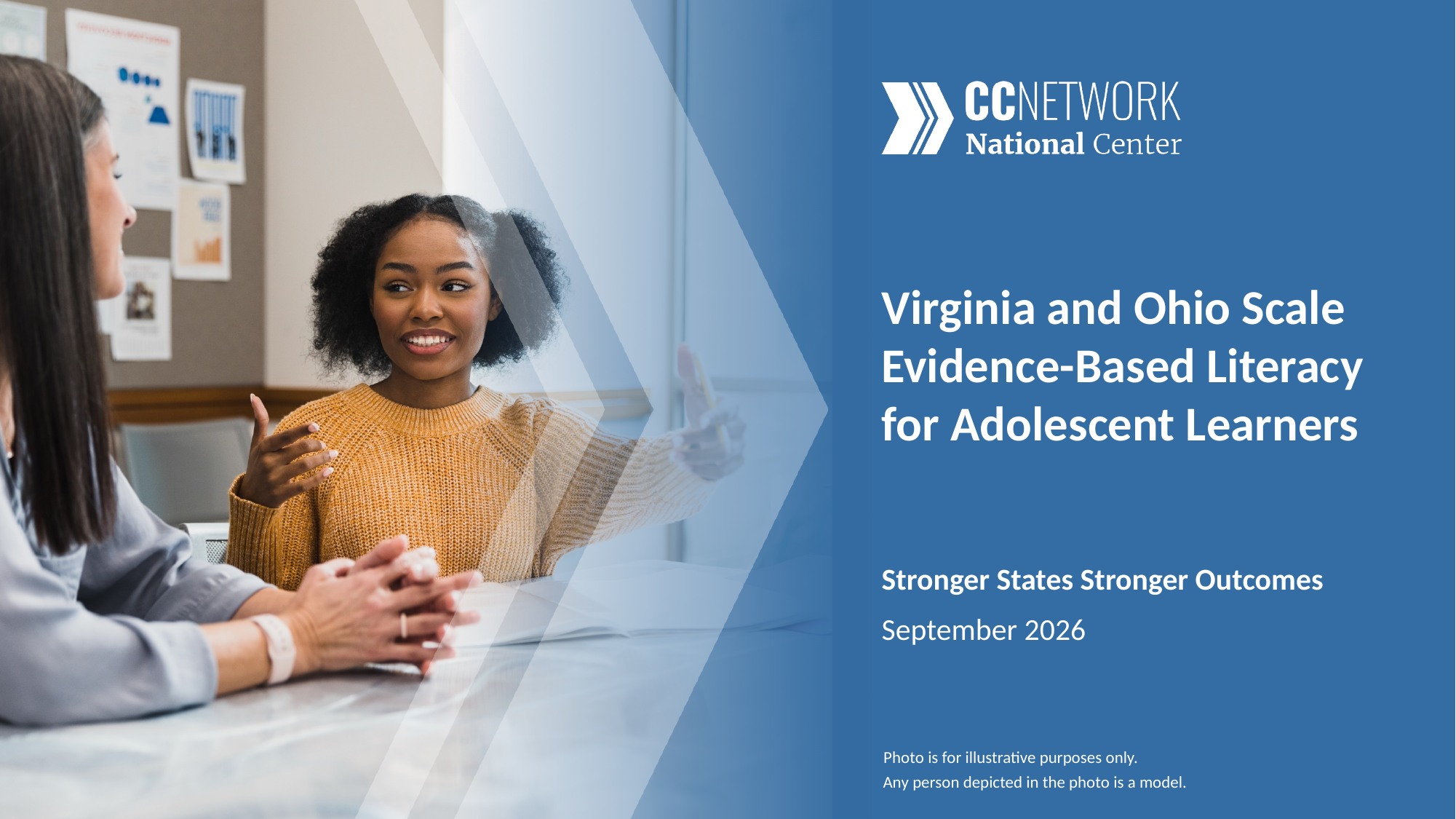

# Virginia and Ohio Scale Evidence-Based Literacy for Adolescent Learners
Stronger States Stronger Outcomes
September 2026